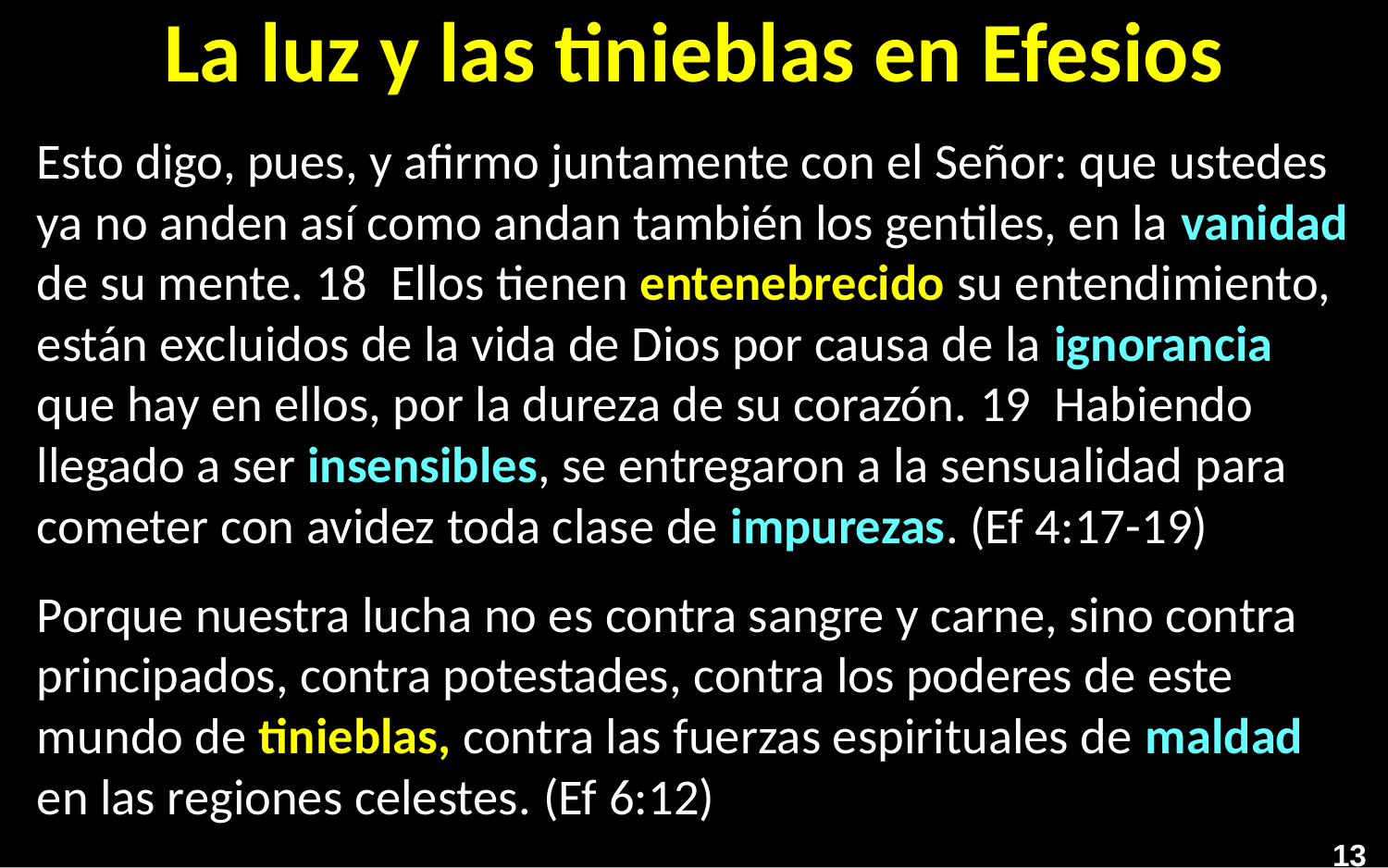

# La luz y las tinieblas en Efesios
Esto digo, pues, y afirmo juntamente con el Señor: que ustedes ya no anden así como andan también los gentiles, en la vanidad de su mente. 18  Ellos tienen entenebrecido su entendimiento, están excluidos de la vida de Dios por causa de la ignorancia que hay en ellos, por la dureza de su corazón. 19  Habiendo llegado a ser insensibles, se entregaron a la sensualidad para cometer con avidez toda clase de impurezas. (Ef 4:17-19)
Porque nuestra lucha no es contra sangre y carne, sino contra principados, contra potestades, contra los poderes de este mundo de tinieblas, contra las fuerzas espirituales de maldad en las regiones celestes. (Ef 6:12)
13